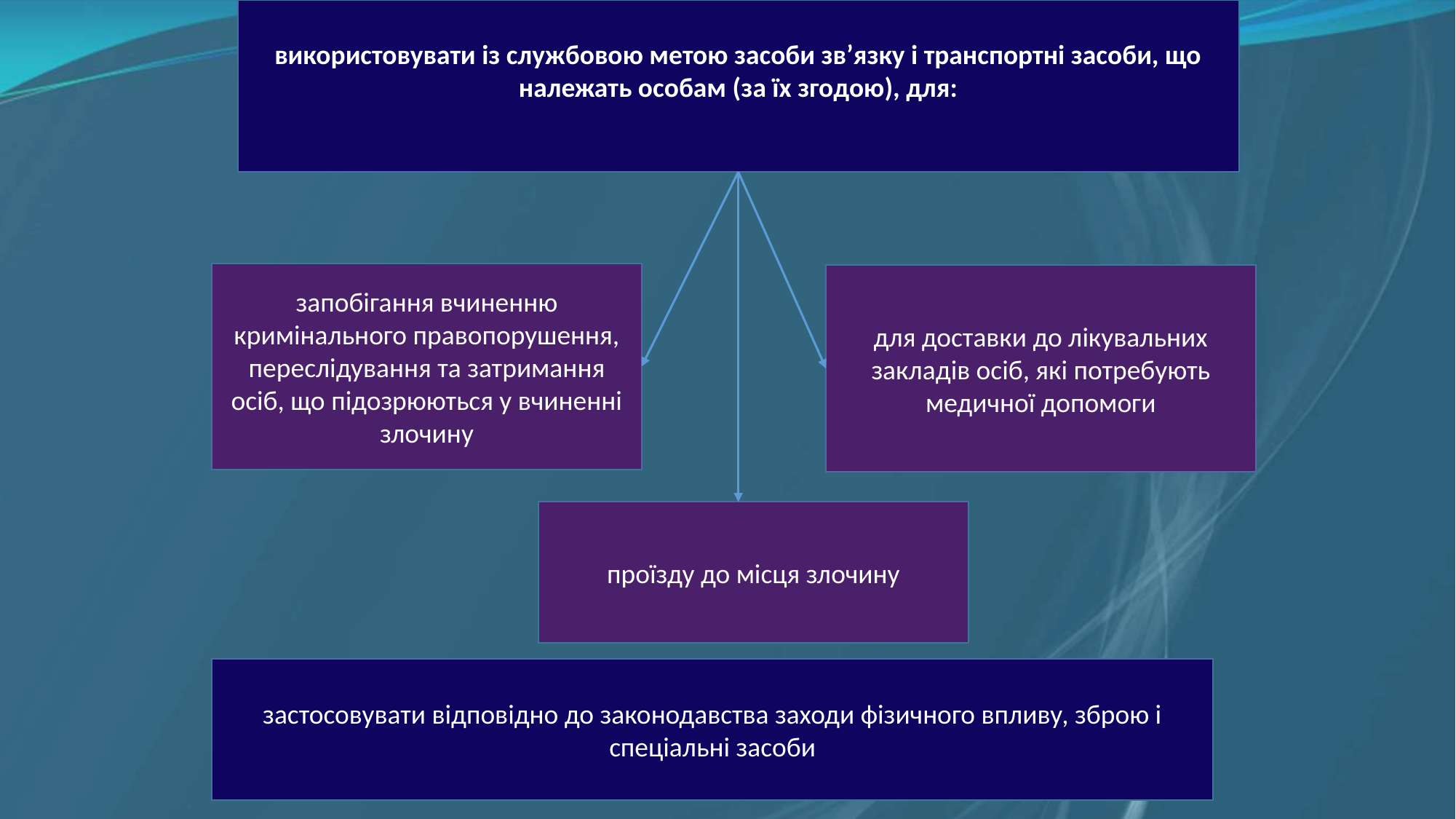

використовувати із службовою метою засоби зв’язку і транспортні засоби, що належать особам (за їх згодою), для:

запобігання вчиненню кримінального правопорушення, переслідування та затримання осіб, що підозрюються у вчиненні злочину
для доставки до лікувальних закладів осіб, які потребують медичної допомоги
проїзду до місця злочину
застосовувати відповідно до законодавства заходи фізичного впливу, зброю і спеціальні засоби